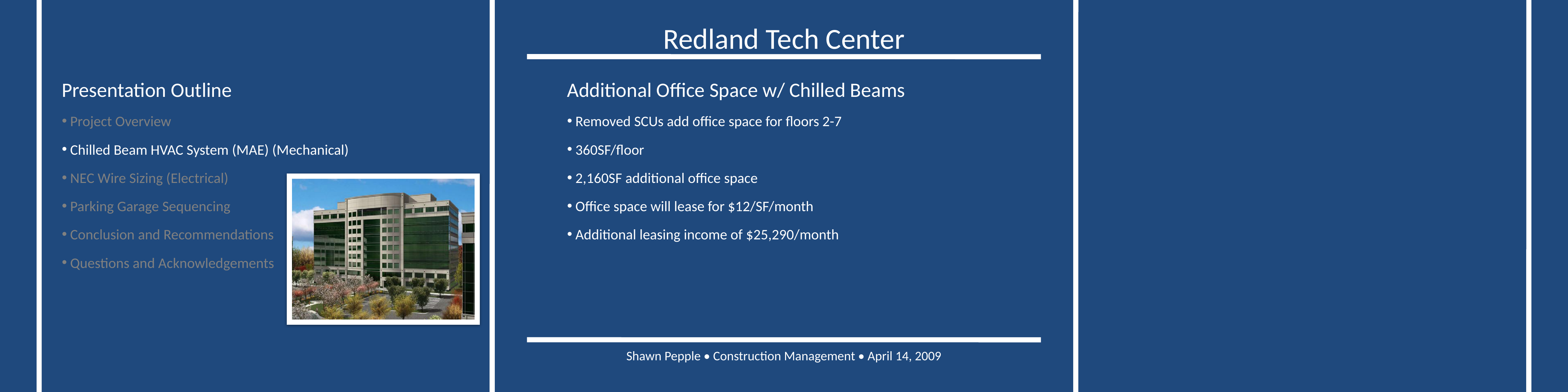

Additional Office Space w/ Chilled Beams
 Removed SCUs add office space for floors 2-7
 360SF/floor
 2,160SF additional office space
 Office space will lease for $12/SF/month
 Additional leasing income of $25,290/month